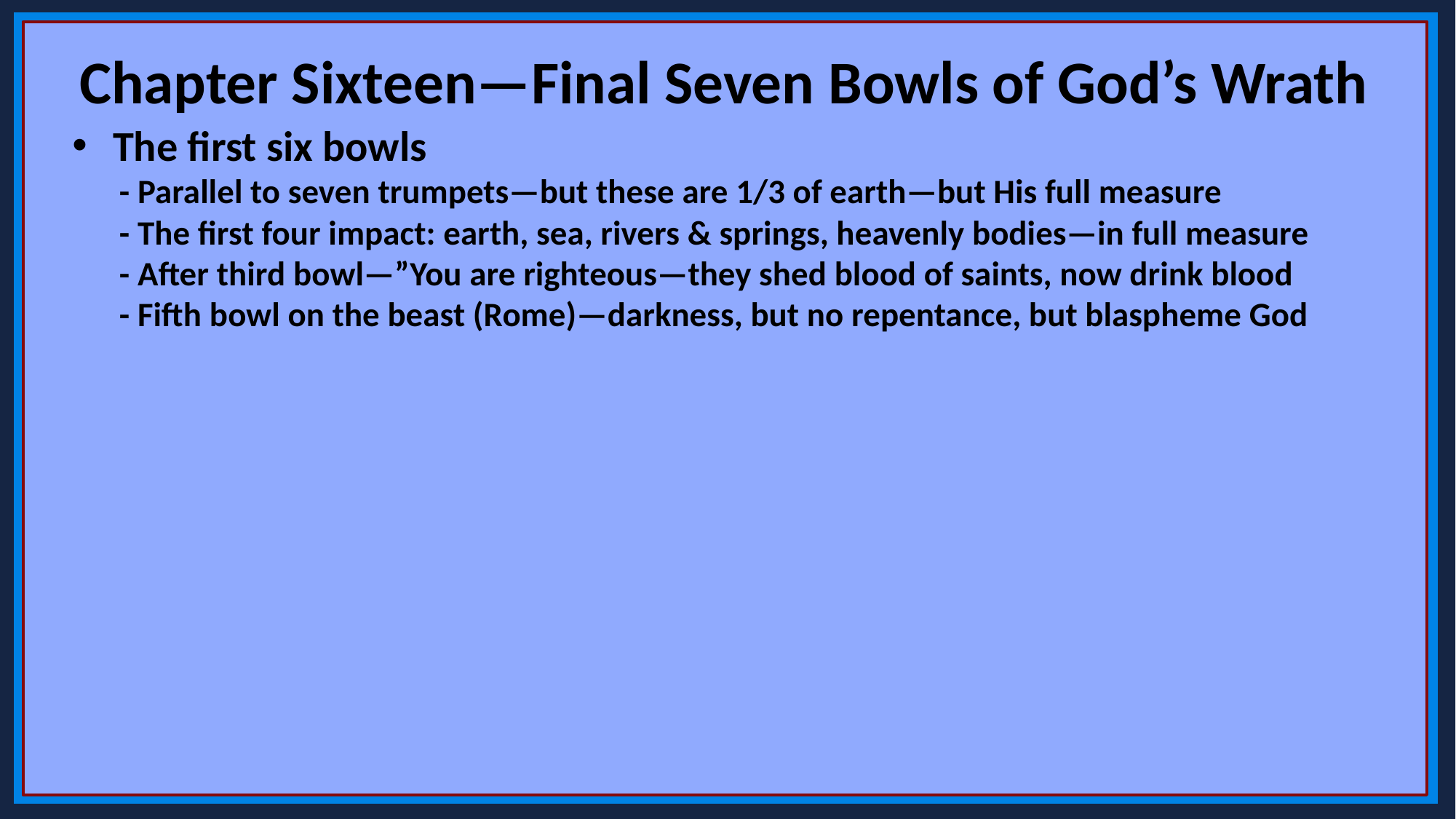

Chapter Sixteen—Final Seven Bowls of God’s Wrath
The first six bowls
      - Parallel to seven trumpets—but these are 1/3 of earth—but His full measure
      - The first four impact: earth, sea, rivers & springs, heavenly bodies—in full measure
      - After third bowl—”You are righteous—they shed blood of saints, now drink blood
      - Fifth bowl on the beast (Rome)—darkness, but no repentance, but blaspheme God